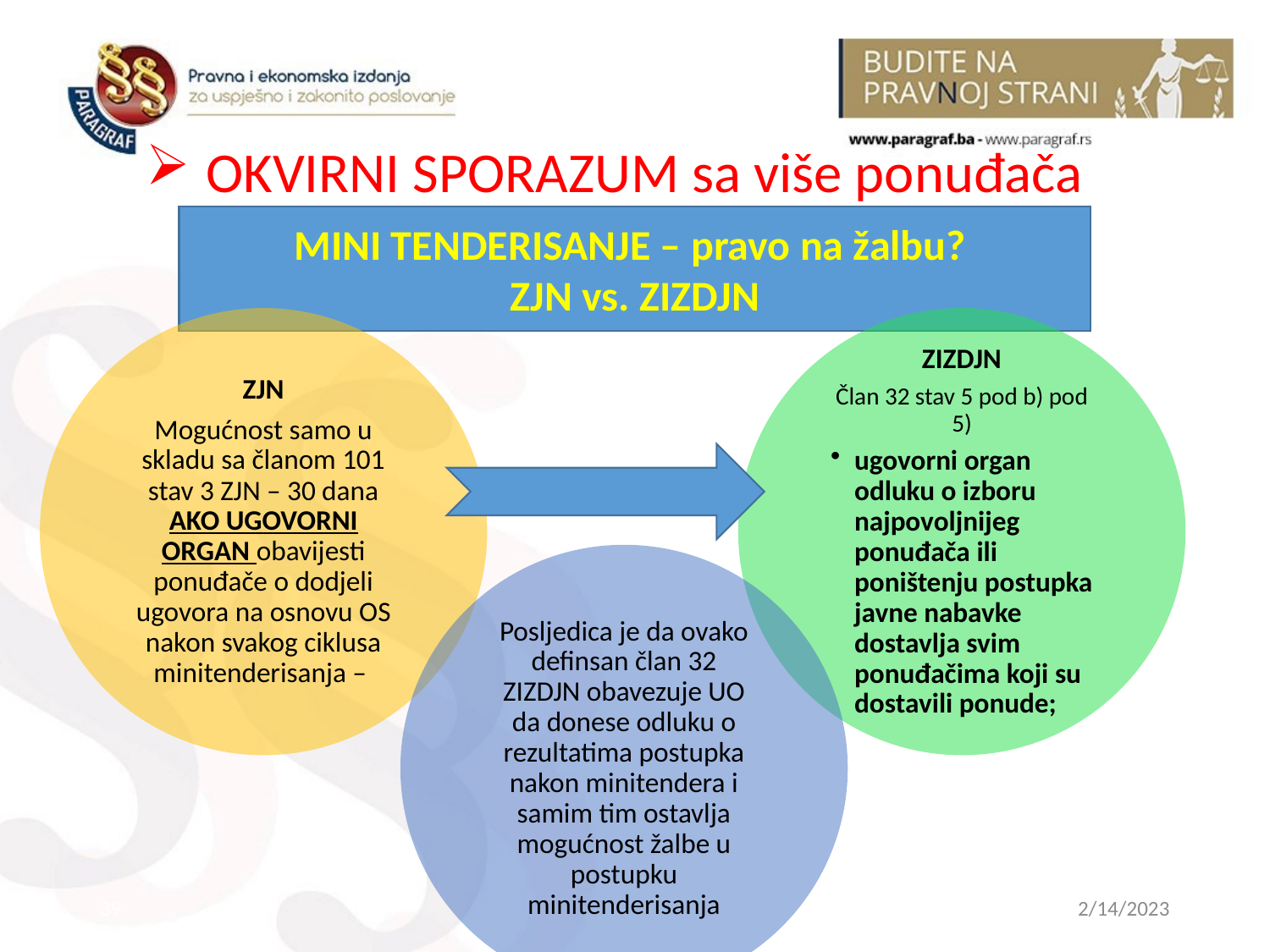

# OKVIRNI SPORAZUM sa više ponuđača
MINI TENDERISANJE – pravo na žalbu?
ZJN vs. ZIZDJN
ZJN
Mogućnost samo u skladu sa članom 101 stav 3 ZJN – 30 dana AKO UGOVORNI ORGAN obavijesti ponuđače o dodjeli ugovora na osnovu OS nakon svakog ciklusa minitenderisanja –
ZIZDJN
Član 32 stav 5 pod b) pod 5)
ugovorni organ odluku o izboru najpovoljnijeg ponuđača ili poništenju postupka javne nabavke dostavlja svim ponuđačima koji su dostavili ponude;
Posljedica je da ovako definsan član 32 ZIZDJN obavezuje UO da donese odluku o rezultatima postupka nakon minitendera i samim tim ostavlja mogućnost žalbe u postupku minitenderisanja

39
2/14/2023